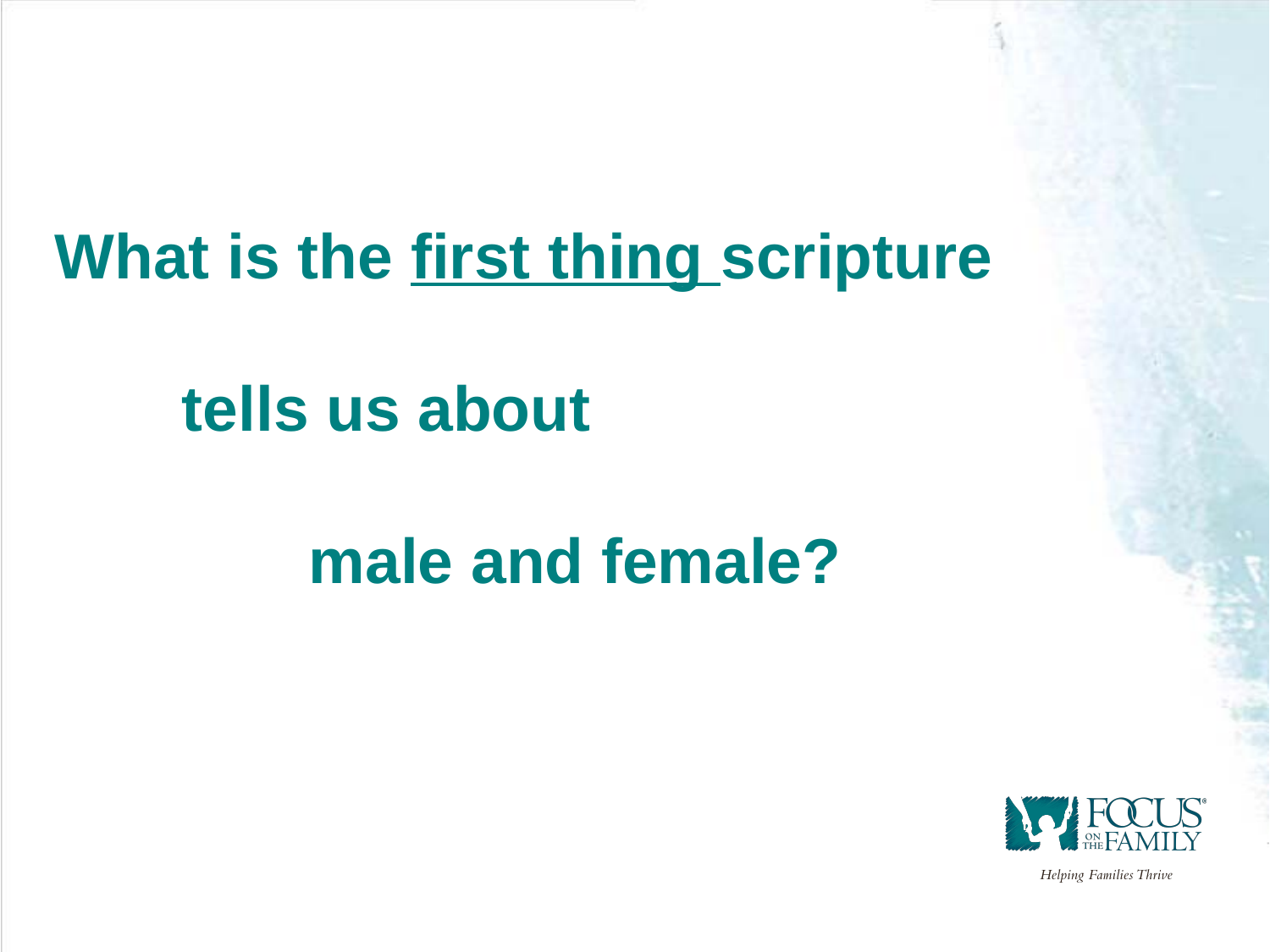

What is the first thing scripture
	tells us about
		male and female?